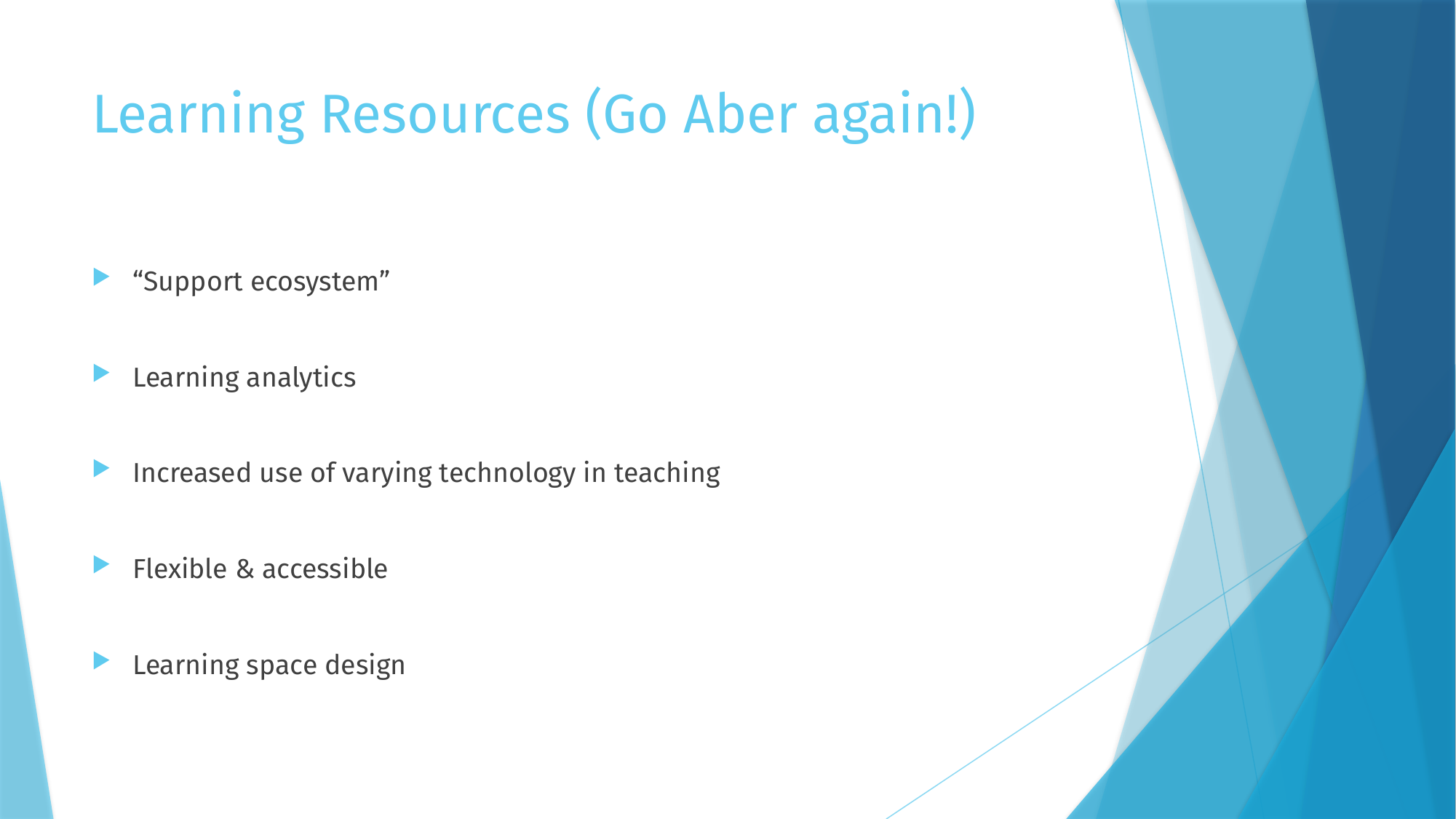

# Learning Resources (Go Aber again!)
“Support ecosystem”

Learning analytics

Increased use of varying technology in teaching

Flexible & accessible

Learning space design